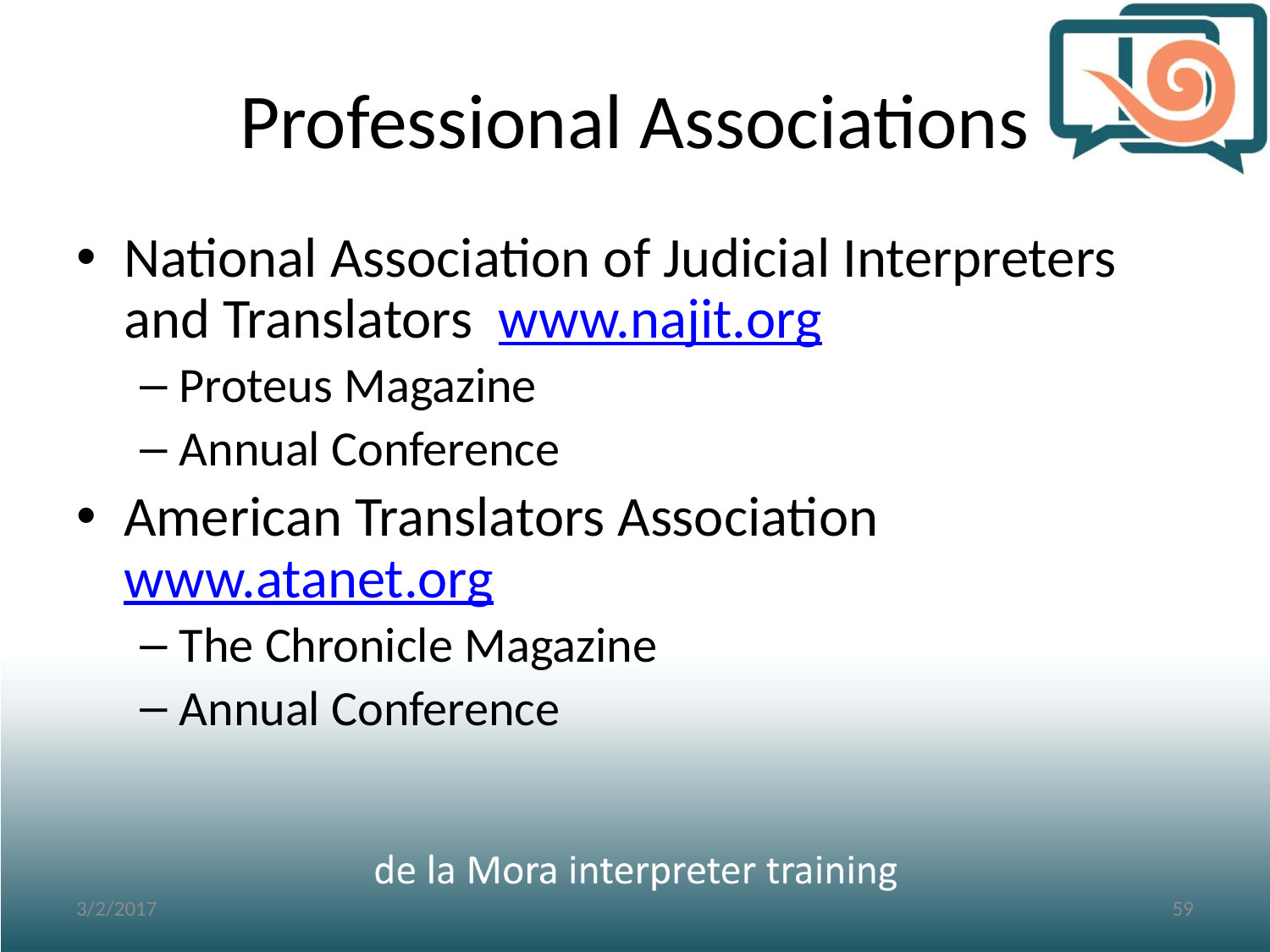

# Professional Associations
National Association of Judicial Interpreters and Translators  www.najit.org
Proteus Magazine
Annual Conference
American Translators Association www.atanet.org
The Chronicle Magazine
Annual Conference

3/2/2017
59